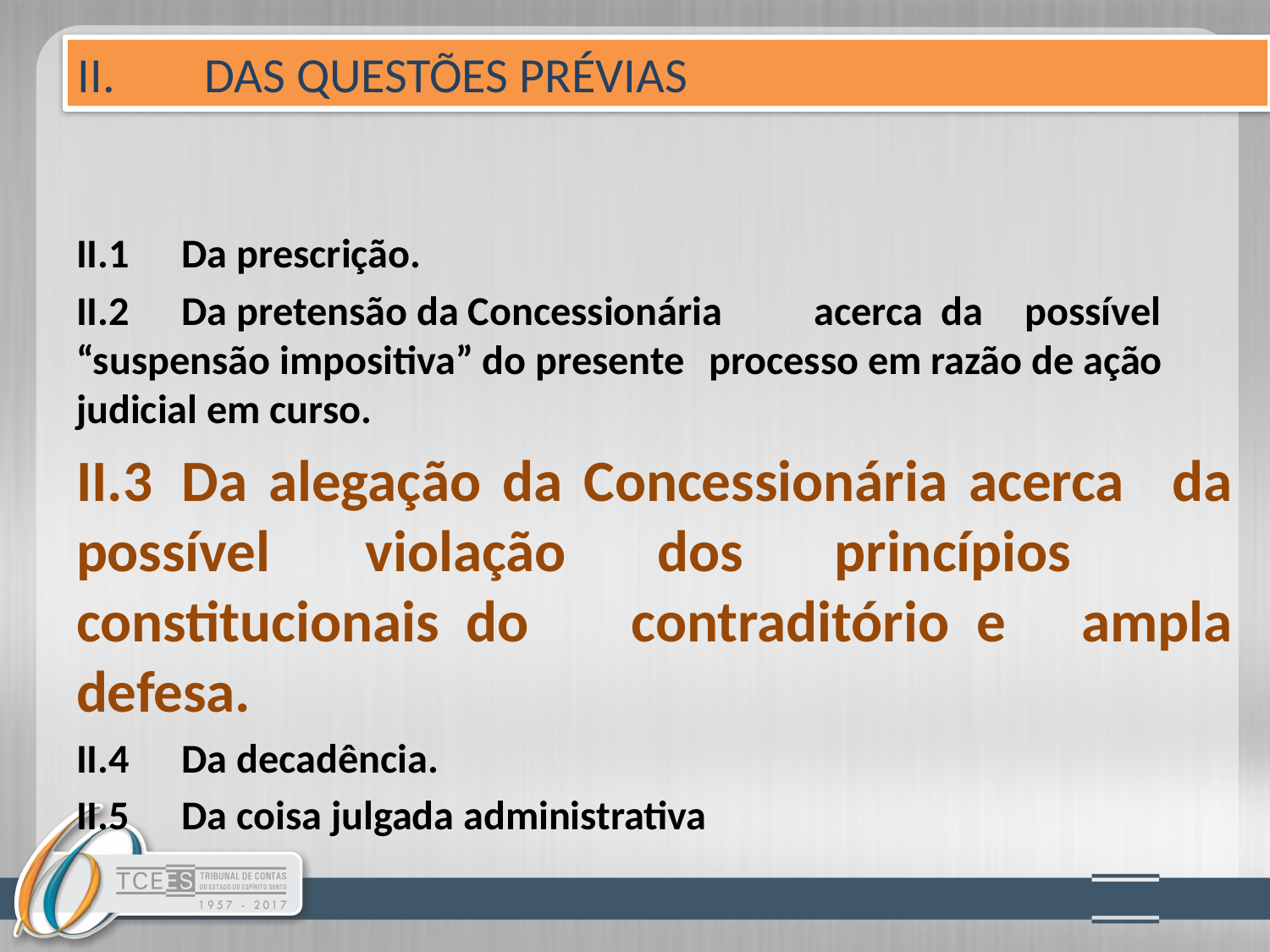

II.	DAS QUESTÕES PRÉVIAS
II.1	Da prescrição.
II.2 	Da pretensão da Concessionária 	acerca  da 	possível “suspensão impositiva” do presente 	processo em razão de ação judicial em curso.
II.3	Da alegação da Concessionária acerca 	da possível 	violação dos princípios 	constitucionais do 	contraditório e 	ampla defesa.
II.4	Da decadência.
II.5	Da coisa julgada administrativa